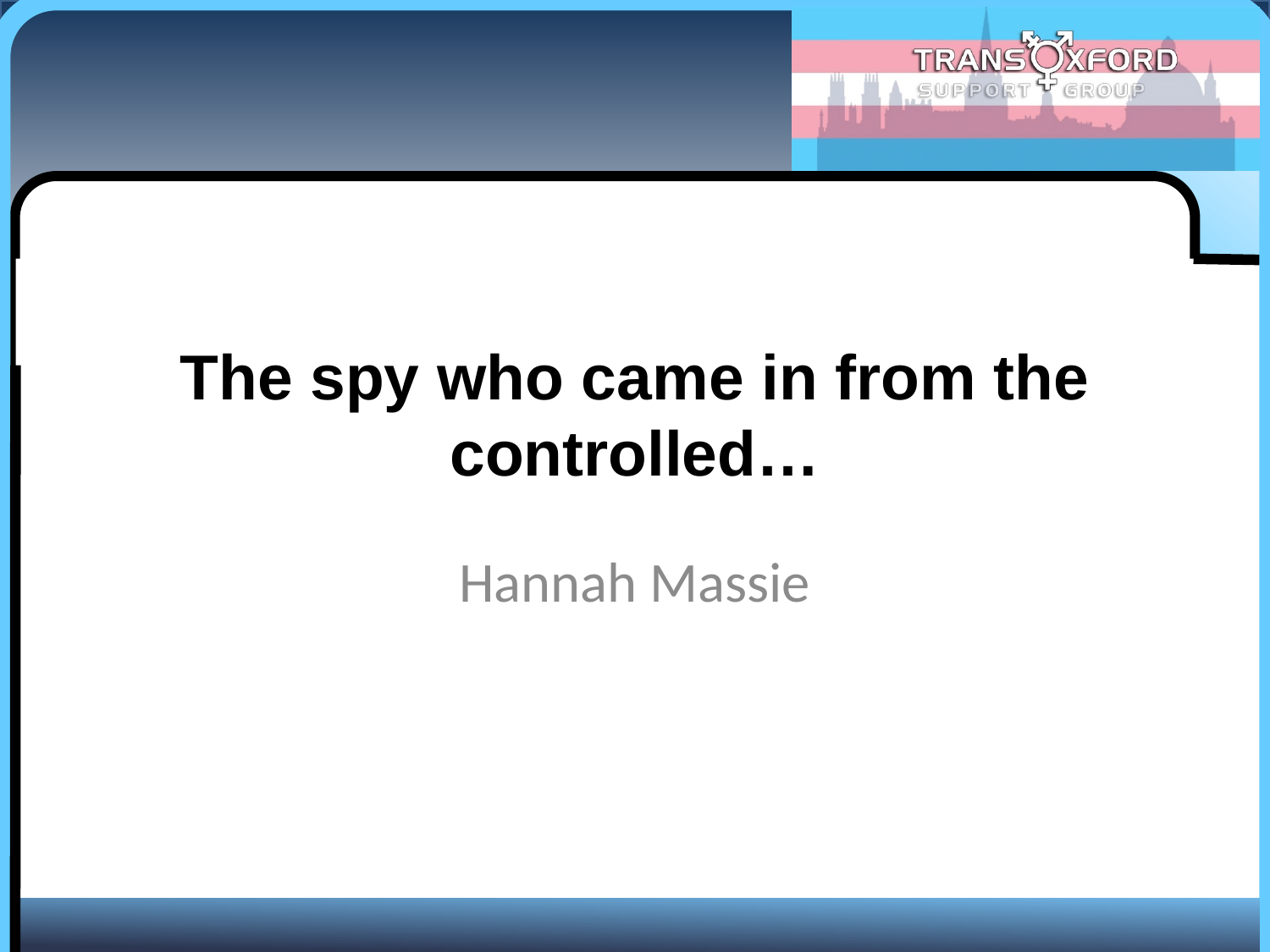

# The spy who came in from the controlled…
Hannah Massie